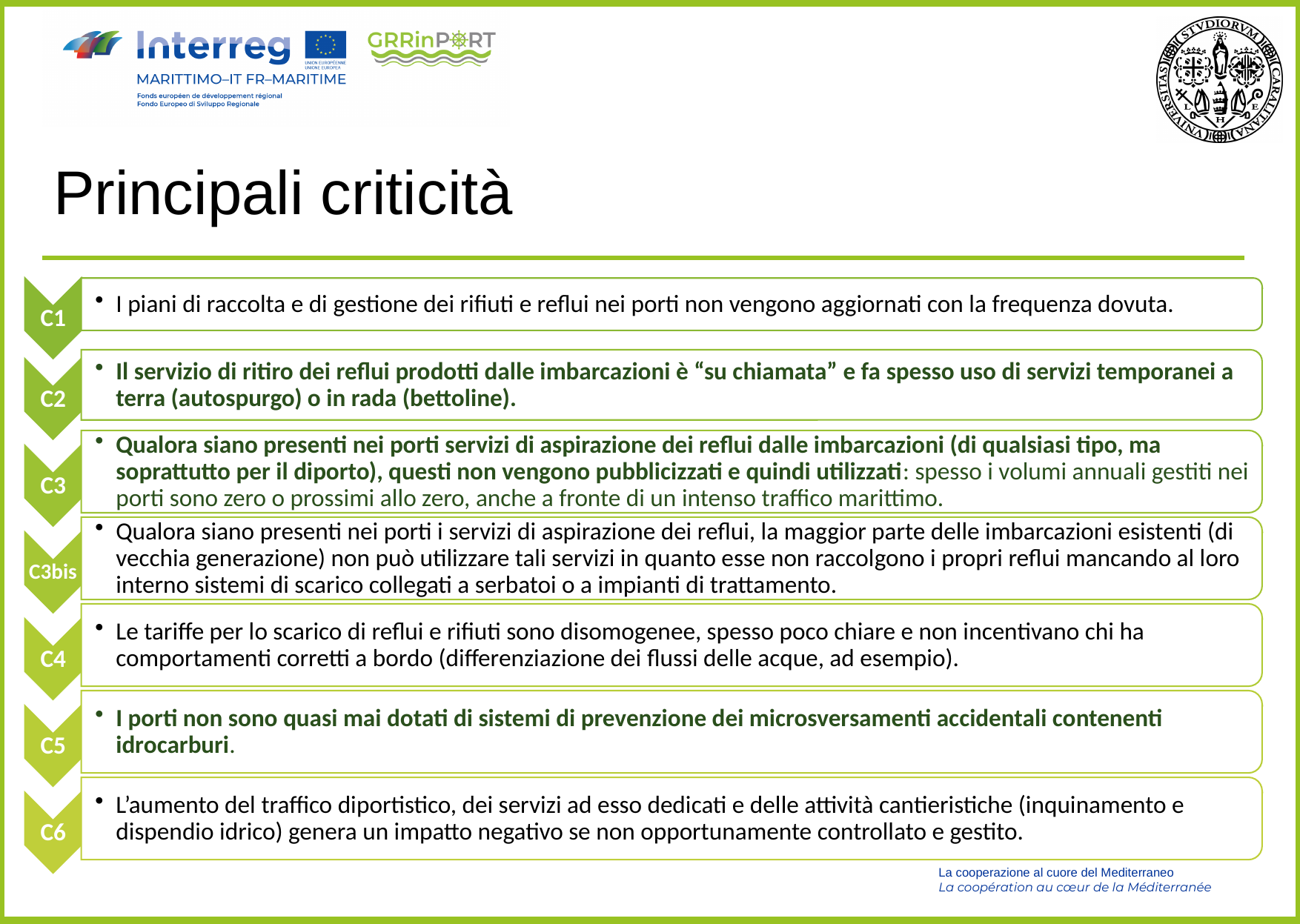

# Principali criticità
C1
I piani di raccolta e di gestione dei rifiuti e reflui nei porti non vengono aggiornati con la frequenza dovuta.
C2
Il servizio di ritiro dei reflui prodotti dalle imbarcazioni è “su chiamata” e fa spesso uso di servizi temporanei a terra (autospurgo) o in rada (bettoline).
C3
Qualora siano presenti nei porti servizi di aspirazione dei reflui dalle imbarcazioni (di qualsiasi tipo, ma soprattutto per il diporto), questi non vengono pubblicizzati e quindi utilizzati: spesso i volumi annuali gestiti nei porti sono zero o prossimi allo zero, anche a fronte di un intenso traffico marittimo.
C3bis
Qualora siano presenti nei porti i servizi di aspirazione dei reflui, la maggior parte delle imbarcazioni esistenti (di vecchia generazione) non può utilizzare tali servizi in quanto esse non raccolgono i propri reflui mancando al loro interno sistemi di scarico collegati a serbatoi o a impianti di trattamento.
C4
Le tariffe per lo scarico di reflui e rifiuti sono disomogenee, spesso poco chiare e non incentivano chi ha comportamenti corretti a bordo (differenziazione dei flussi delle acque, ad esempio).
C5
I porti non sono quasi mai dotati di sistemi di prevenzione dei microsversamenti accidentali contenenti idrocarburi.
C6
L’aumento del traffico diportistico, dei servizi ad esso dedicati e delle attività cantieristiche (inquinamento e dispendio idrico) genera un impatto negativo se non opportunamente controllato e gestito.